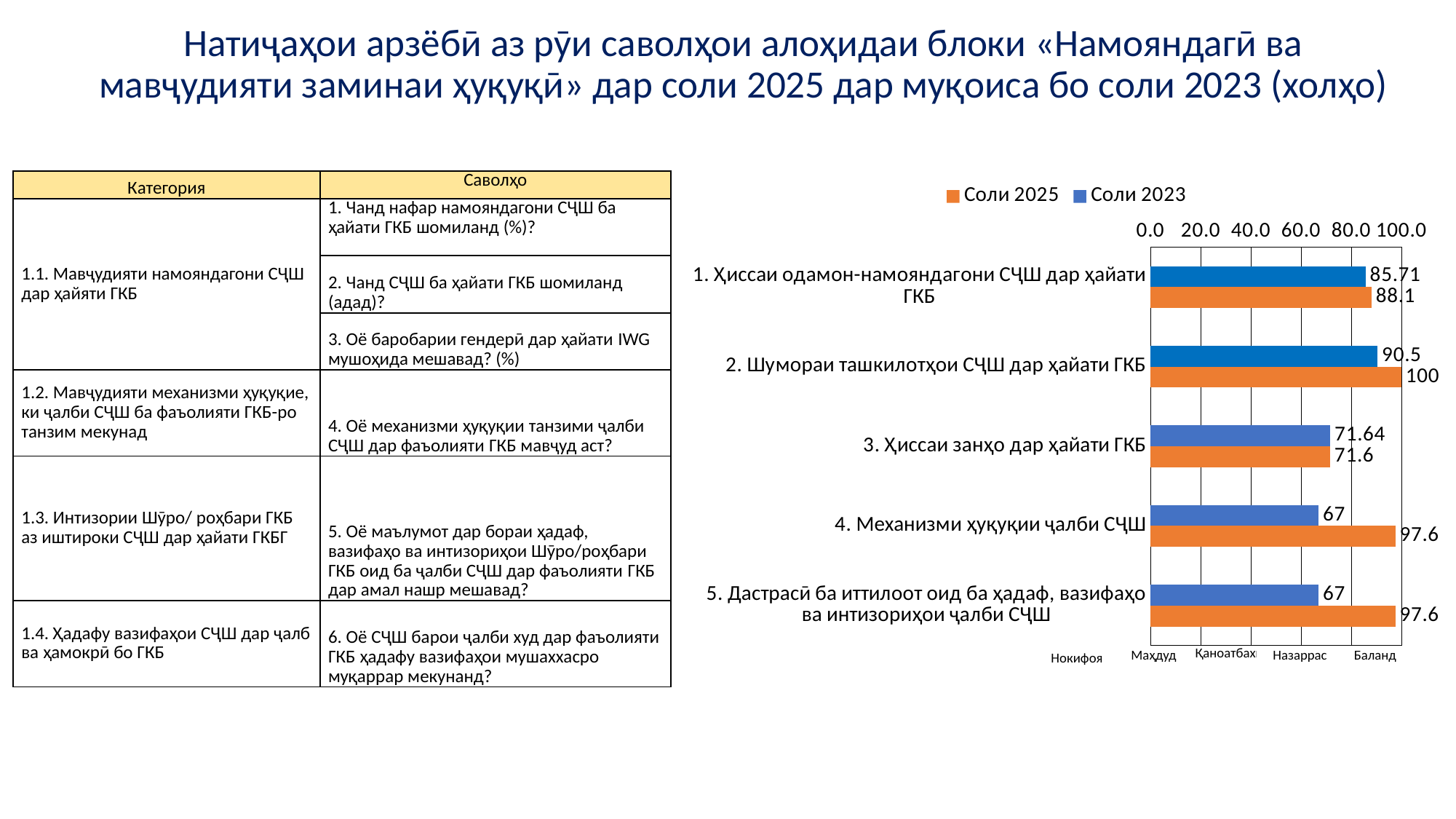

# Натиҷаҳои арзёбӣ аз рӯи саволҳои алоҳидаи блоки «Намояндагӣ ва мавҷудияти заминаи ҳуқуқӣ» дар соли 2025 дар муқоиса бо соли 2023 (холҳо)
| Категория | Саволҳо |
| --- | --- |
| 1.1. Мавҷудияти намояндагони СҶШ дар ҳайяти ГКБ | 1. Чанд нафар намояндагони СҶШ ба ҳайати ГКБ шомиланд (%)? |
|  | 2. Чанд СҶШ ба ҳайати ГКБ шомиланд (адад)? |
|  | 3. Оё баробарии гендерӣ дар ҳайати IWG мушоҳида мешавад? (%) |
| 1.2. Мавҷудияти механизми ҳуқуқие, ки ҷалби СҶШ ба фаъолияти ГКБ-ро танзим мекунад | 4. Оё механизми ҳуқуқии танзими ҷалби СҶШ дар фаъолияти ГКБ мавҷуд аст? |
| 1.3. Интизории Шӯро/ роҳбари ГКБ аз иштироки СҶШ дар ҳайати ГКБГ | 5. Оё маълумот дар бораи ҳадаф, вазифаҳо ва интизориҳои Шӯро/роҳбари ГКБ оид ба ҷалби СҶШ дар фаъолияти ГКБ дар амал нашр мешавад? |
| 1.4. Ҳадафу вазифаҳои СҶШ дар ҷалб ва ҳамокрӣ бо ГКБ | 6. Оё СҶШ барои ҷалби худ дар фаъолияти ГКБ ҳадафу вазифаҳои мушаххасро муқаррар мекунанд? |

### Chart

| Category | Соли 2023 | Соли 2025 |
|---|---|---|
| 1. Ҳиссаи одамон-намояндагони СҶШ дар ҳайати ГКБ | 85.71 | 88.1 |
| 2. Шумораи ташкилотҳои СҶШ дар ҳайати ГКБ | 90.5 | 100.0 |
| 3. Ҳиссаи занҳо дар ҳайати ГКБ | 71.64 | 71.6 |
| 4. Механизми ҳуқуқии ҷалби СҶШ | 67.0 | 97.6 |
| 5. Дастрасӣ ба иттилоот оид ба ҳадаф, вазифаҳо ва интизориҳои ҷалби СҶШ | 67.0 | 97.6 |
Баланд
Назаррас
Нокифоя
Қаноатбахш
Маҳдуд